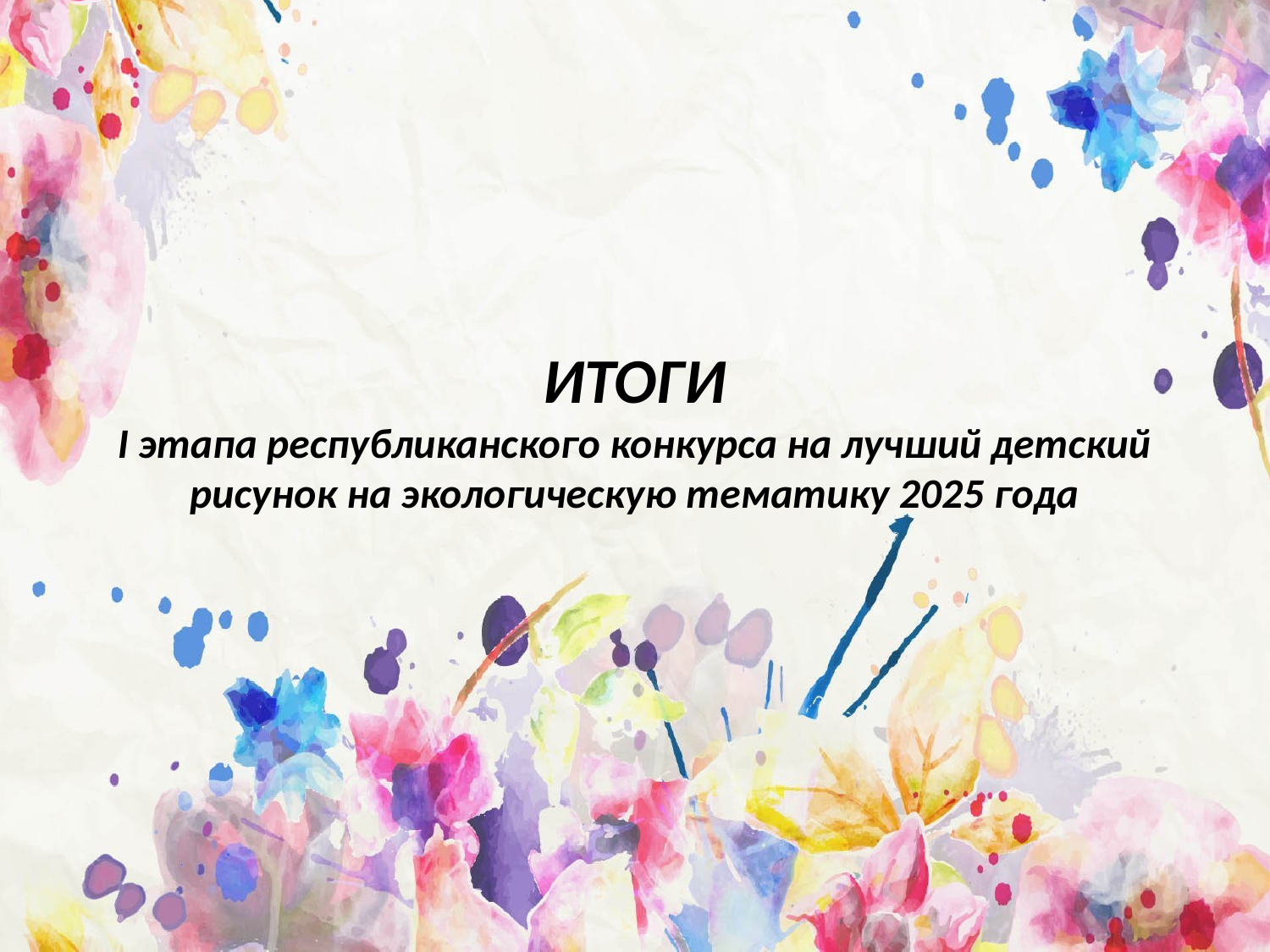

# ИТОГИ I этапа республиканского конкурса на лучший детский рисунок на экологическую тематику 2025 года